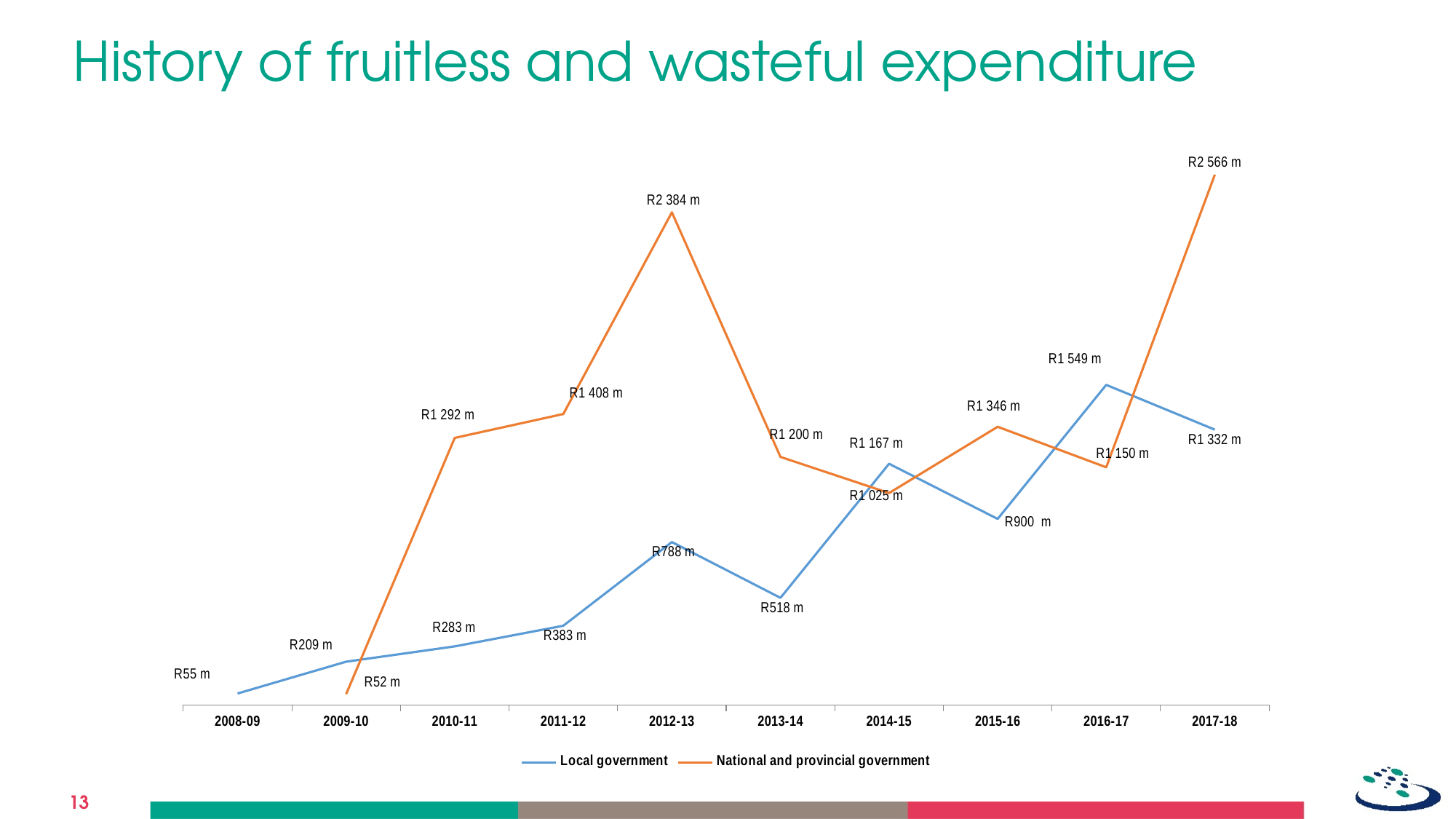

# History of fruitless and wasteful expenditure

### Chart

| Category | Local government | National and provincial government |
|---|---|---|
| 2008-09 | 55.0 | None |
| 2009-10 | 209.0 | 52.0 |
| 2010-11 | 283.0 | 1292.0 |
| 2011-12 | 383.0 | 1408.0 |
| 2012-13 | 788.0 | 2384.0 |
| 2013-14 | 518.0 | 1200.0 |
| 2014-15 | 1167.0 | 1025.0 |
| 2015-16 | 900.0 | 1346.0 |
| 2016-17 | 1549.0 | 1150.0 |
| 2017-18 | 1332.0 | 2566.0 |
13